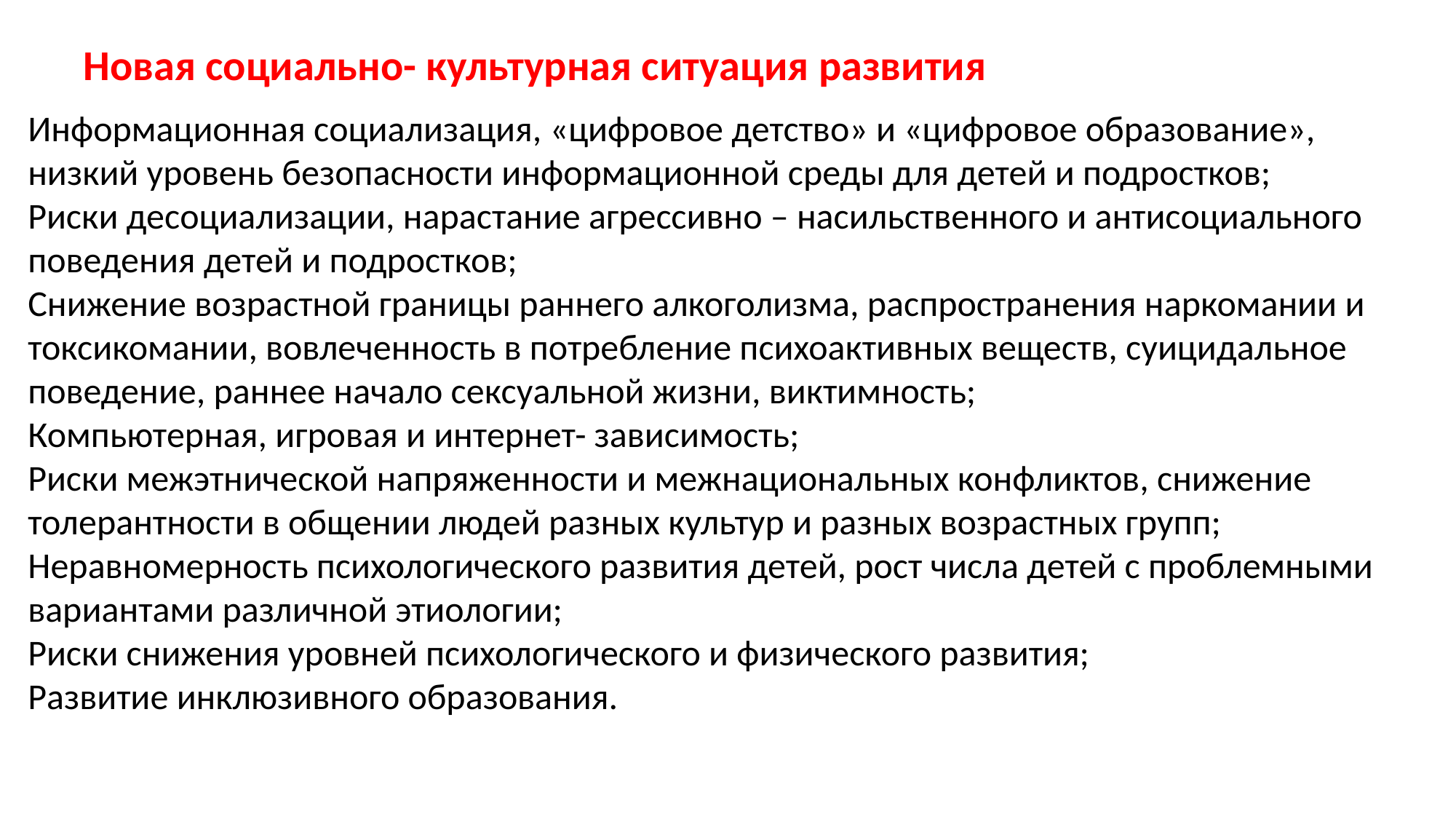

# Новая социально- культурная ситуация развития
Информационная социализация, «цифровое детство» и «цифровое образование», низкий уровень безопасности информационной среды для детей и подростков;
Риски десоциализации, нарастание агрессивно – насильственного и антисоциального поведения детей и подростков;
Снижение возрастной границы раннего алкоголизма, распространения наркомании и токсикомании, вовлеченность в потребление психоактивных веществ, суицидальное поведение, раннее начало сексуальной жизни, виктимность;
Компьютерная, игровая и интернет- зависимость;
Риски межэтнической напряженности и межнациональных конфликтов, снижение толерантности в общении людей разных культур и разных возрастных групп;
Неравномерность психологического развития детей, рост числа детей с проблемными вариантами различной этиологии;
Риски снижения уровней психологического и физического развития;
Развитие инклюзивного образования.